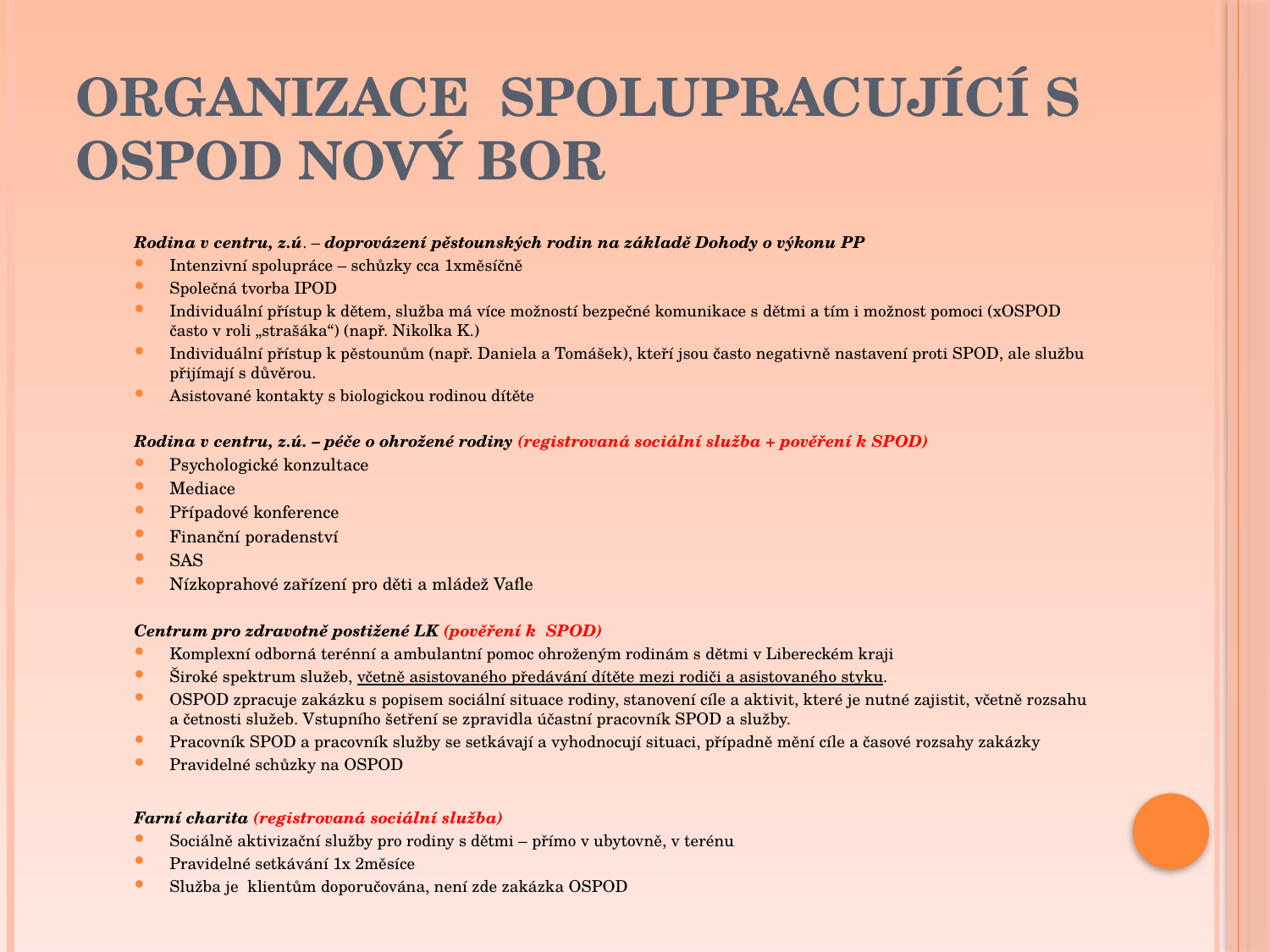

# Organizace  spolupracující s ospod nový bor
Rodina v centru, z.ú. – doprovázení pěstounských rodin na základě Dohody o výkonu PP
Intenzivní spolupráce – schůzky cca 1xměsíčně
Společná tvorba IPOD
Individuální přístup k dětem, služba má více možností bezpečné komunikace s dětmi a tím i možnost pomoci (xOSPOD často v roli „strašáka“) (např. Nikolka K.)
Individuální přístup k pěstounům (např. Daniela a Tomášek), kteří jsou často negativně nastavení proti SPOD, ale službu přijímají s důvěrou.
Asistované kontakty s biologickou rodinou dítěte

Rodina v centru, z.ú. – péče o ohrožené rodiny (registrovaná sociální služba + pověření k SPOD)
Psychologické konzultace
Mediace
Případové konference
Finanční poradenství
SAS
Nízkoprahové zařízení pro děti a mládež Vafle

Centrum pro zdravotně postižené LK (pověření k  SPOD)
Komplexní odborná terénní a ambulantní pomoc ohroženým rodinám s dětmi v Libereckém kraji
Široké spektrum služeb, včetně asistovaného předávání dítěte mezi rodiči a asistovaného styku.
OSPOD zpracuje zakázku s popisem sociální situace rodiny, stanovení cíle a aktivit, které je nutné zajistit, včetně rozsahu a četnosti služeb. Vstupního šetření se zpravidla účastní pracovník SPOD a služby.
Pracovník SPOD a pracovník služby se setkávají a vyhodnocují situaci, případně mění cíle a časové rozsahy zakázky
Pravidelné schůzky na OSPOD

Farní charita (registrovaná sociální služba)
Sociálně aktivizační služby pro rodiny s dětmi – přímo v ubytovně, v terénu
Pravidelné setkávání 1x 2měsíce
Služba je  klientům doporučována, není zde zakázka OSPOD